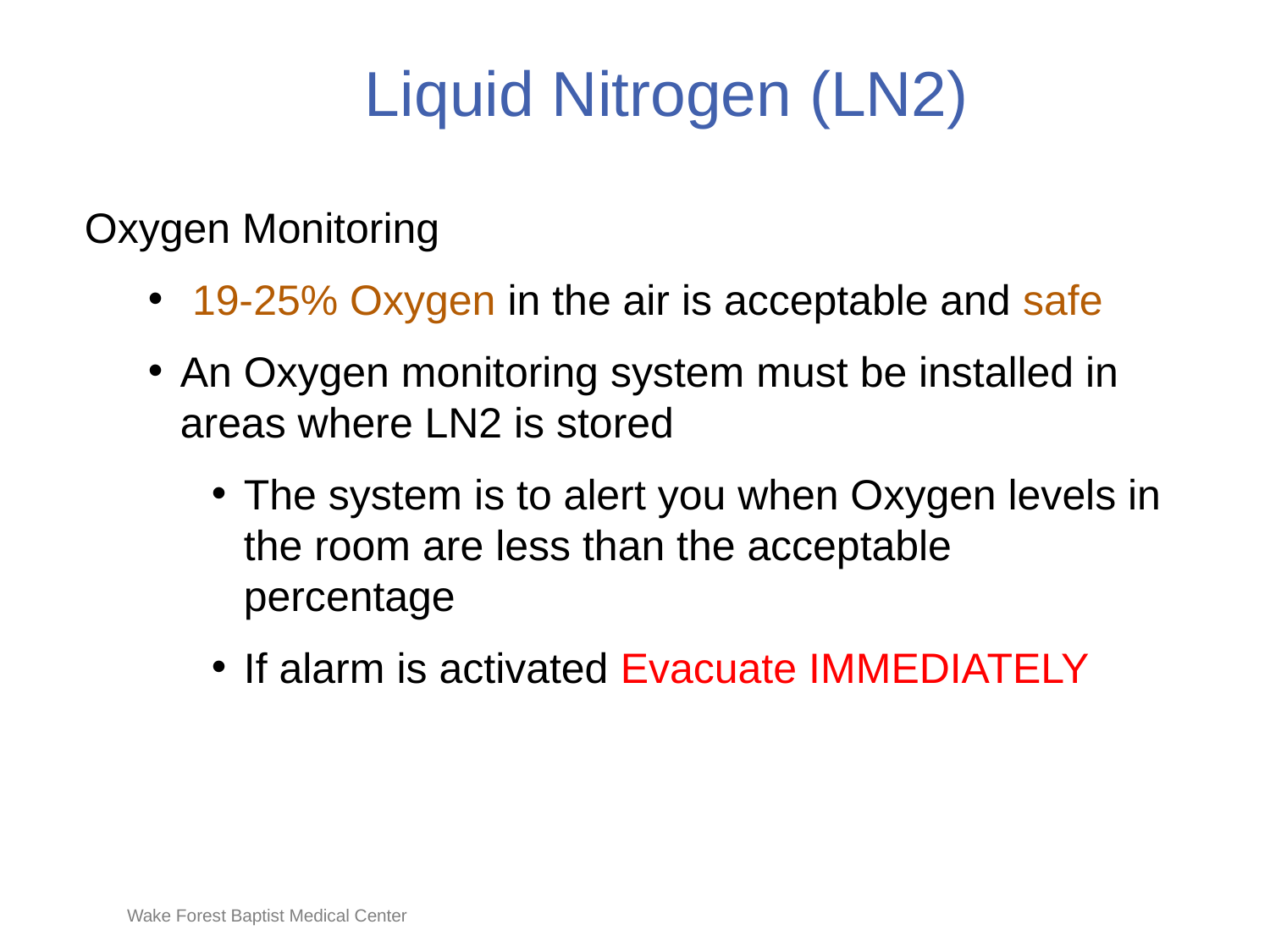

# Liquid Nitrogen (LN2)
Oxygen Monitoring
 19-25% Oxygen in the air is acceptable and safe
An Oxygen monitoring system must be installed in areas where LN2 is stored
The system is to alert you when Oxygen levels in the room are less than the acceptable percentage
If alarm is activated Evacuate IMMEDIATELY